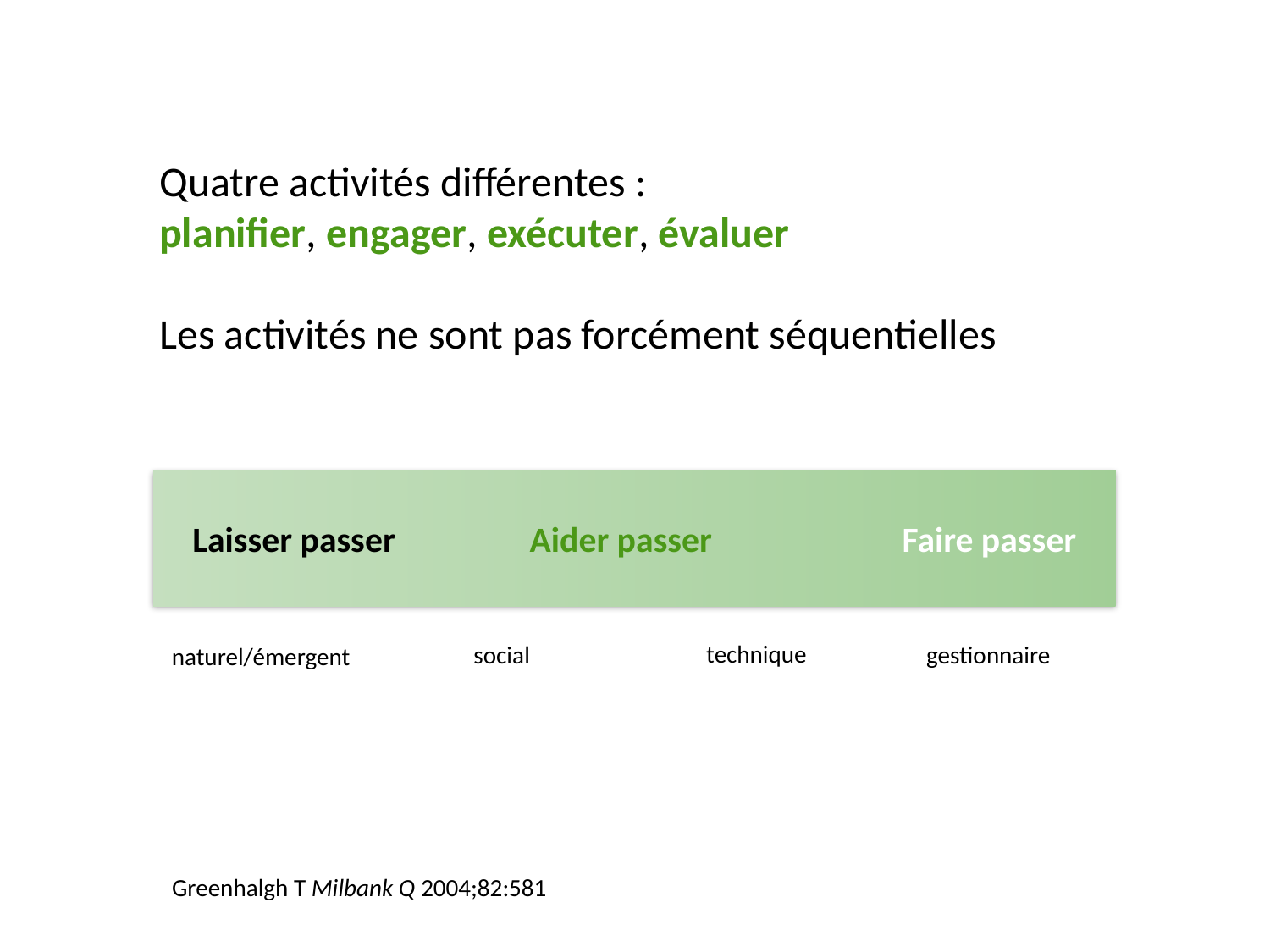

Quatre activités différentes :
planifier, engager, exécuter, évaluer

Les activités ne sont pas forcément séquentielles
Laisser passer                                                               Faire passer
Aider passer
technique
social
gestionnaire
naturel/émergent
Greenhalgh T Milbank Q 2004;82:581